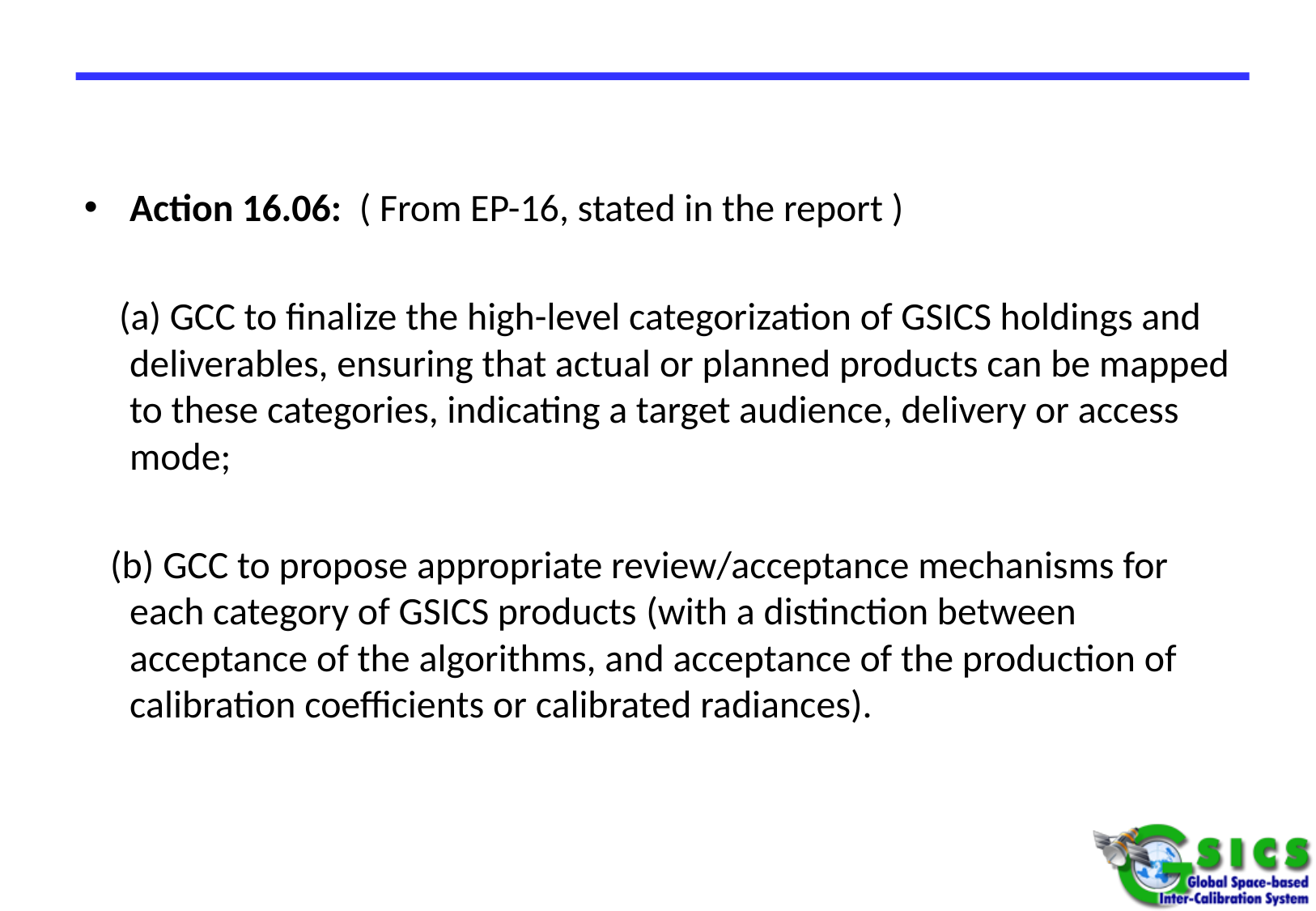

#
Action 16.06:  ( From EP-16, stated in the report )

    (a) GCC to finalize the high-level categorization of GSICS holdings and deliverables, ensuring that actual or planned products can be mapped to these categories, indicating a target audience, delivery or access mode;

   (b) GCC to propose appropriate review/acceptance mechanisms for each category of GSICS products (with a distinction between acceptance of the algorithms, and acceptance of the production of calibration coefficients or calibrated radiances).